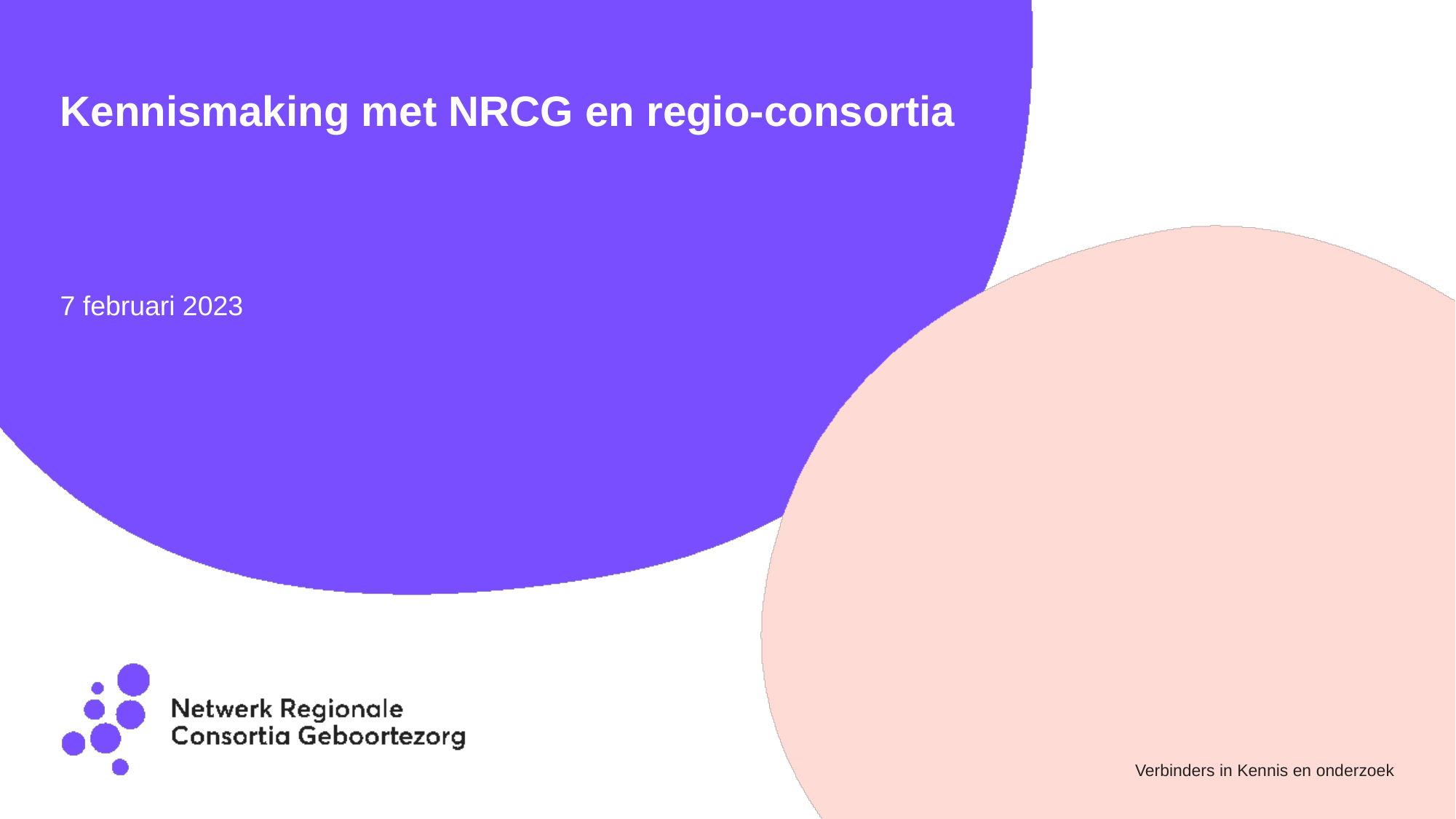

# Kennismaking met NRCG en regio-consortia
7 februari 2023
Verbinders in Kennis en onderzoek